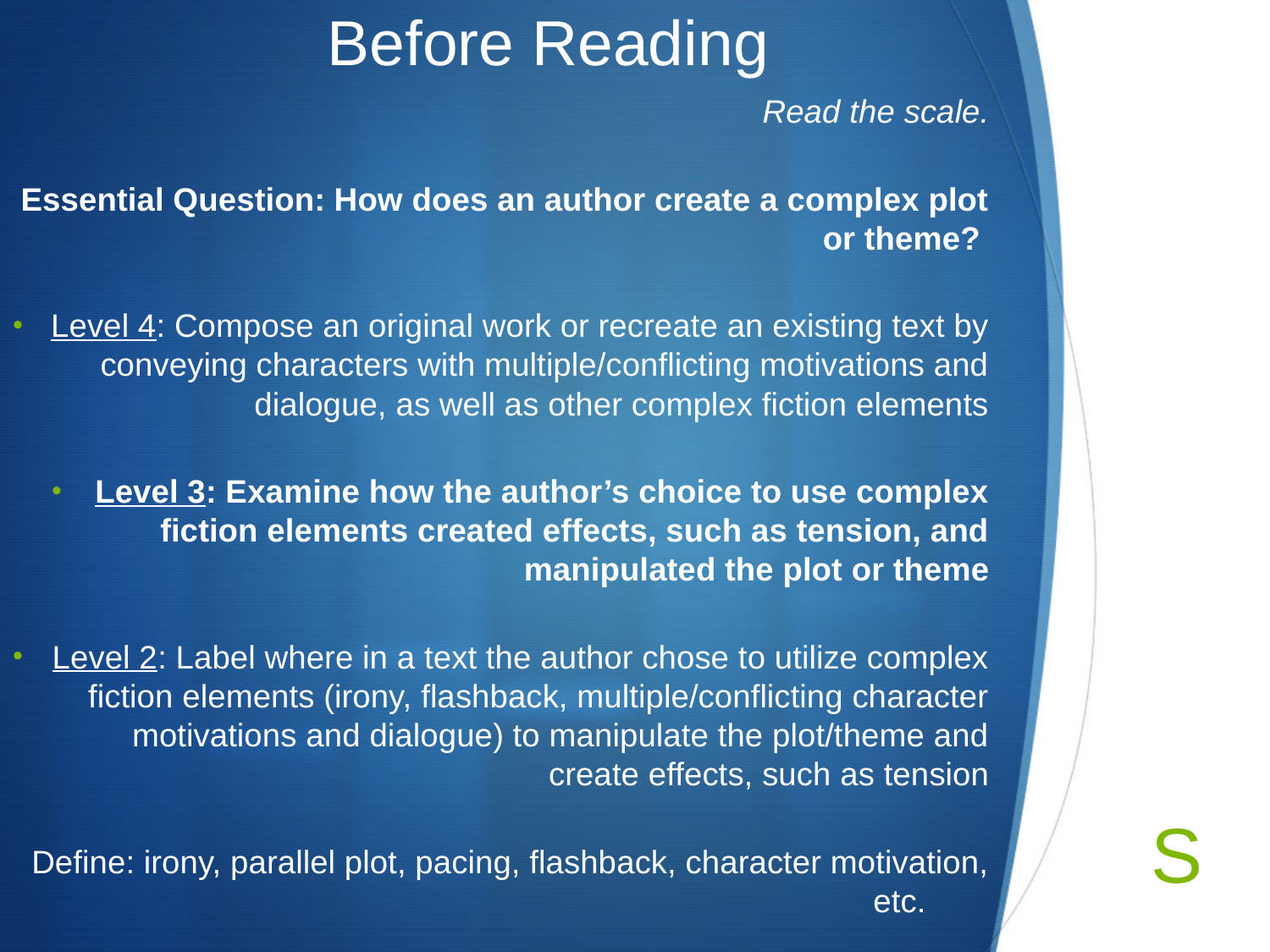

# Before Reading
Read the scale.

Essential Question: How does an author create a complex plot or theme?

Level 4: Compose an original work or recreate an existing text by conveying characters with multiple/conflicting motivations and dialogue, as well as other complex fiction elements

Level 3: Examine how the author’s choice to use complex fiction elements created effects, such as tension, and manipulated the plot or theme

Level 2: Label where in a text the author chose to utilize complex fiction elements (irony, flashback, multiple/conflicting character motivations and dialogue) to manipulate the plot/theme and create effects, such as tension

Define: irony, parallel plot, pacing, flashback, character motivation, etc.